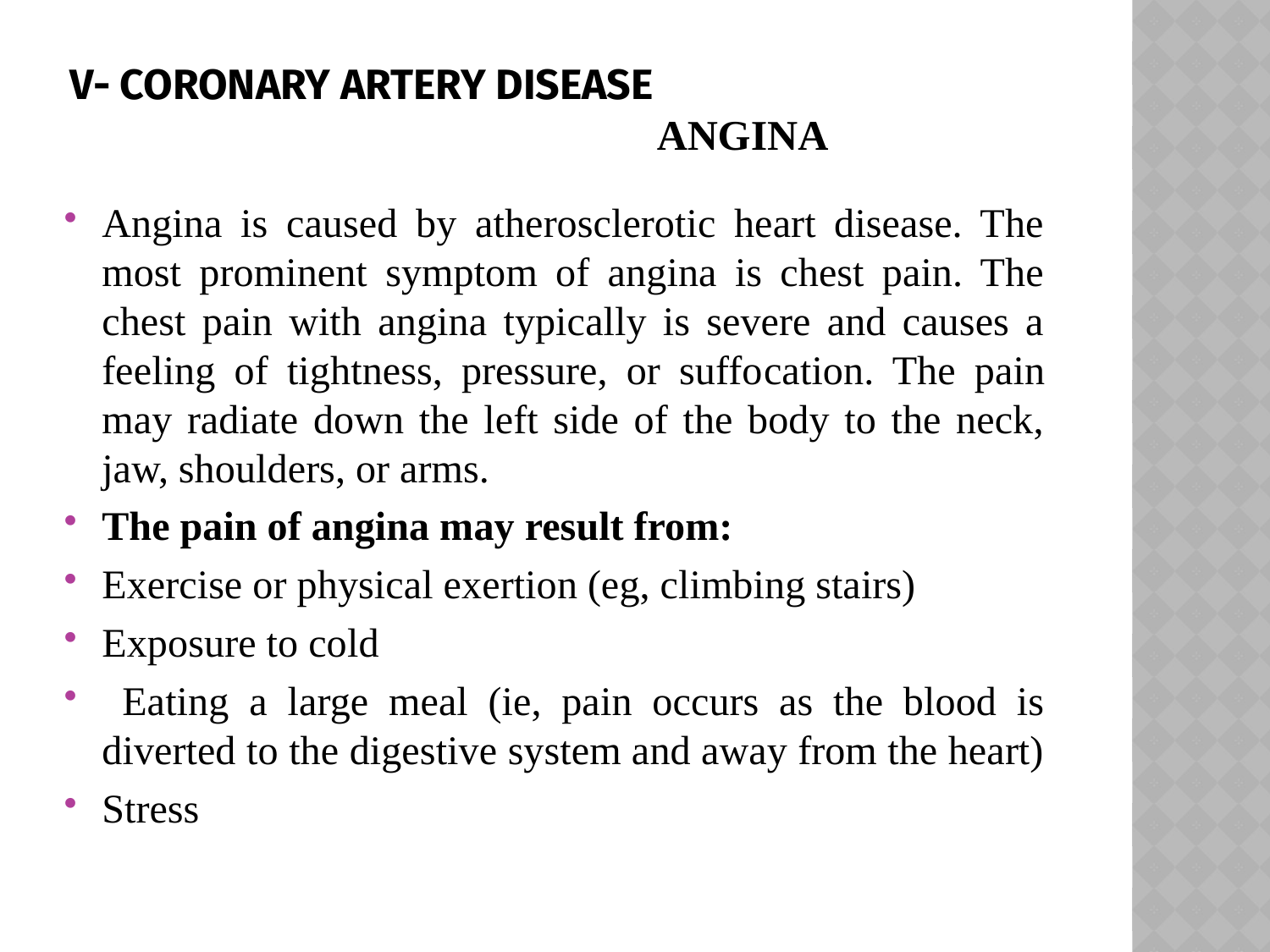

# V- Coronary Artery Disease Angina
Angina is caused by atherosclerotic heart disease. The most prominent symptom of angina is chest pain. The chest pain with angina typically is severe and causes a feeling of tightness, pressure, or suffo­cation. The pain may radiate down the left side of the body to the neck, jaw, shoulders, or arms.
The pain of angina may result from:
Exercise or physical exertion (eg, climbing stairs)
Exposure to cold
 Eating a large meal (ie, pain occurs as the blood is diverted to the digestive system and away from the heart)
Stress